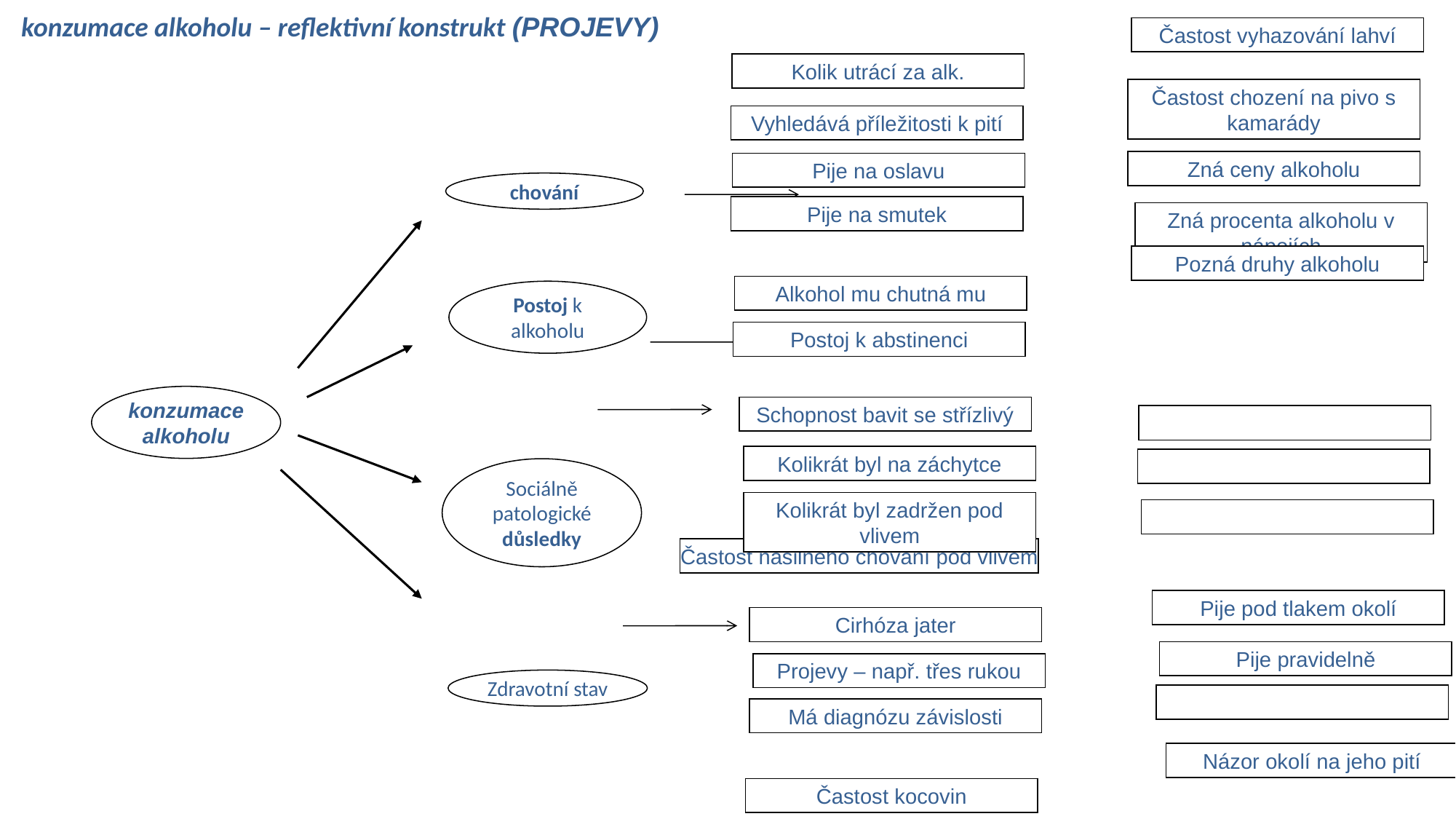

konzumace alkoholu – reflektivní konstrukt (PROJEVY)
Častost vyhazování lahví
Kolik utrácí za alk.
Častost chození na pivo s kamarády
Vyhledává příležitosti k pití
Zná ceny alkoholu
Pije na oslavu
chování

Pije na smutek
Zná procenta alkoholu v nápojích

Pozná druhy alkoholu
Alkohol mu chutná mu
Postoj k alkoholu
Postoj k abstinenci

konzumace alkoholu
Schopnost bavit se střízlivý

Kolikrát byl na záchytce

Sociálně patologické důsledky

Kolikrát byl zadržen pod vlivem

Častost násilného chování pod vlivem
Pije pod tlakem okolí
Cirhóza jater

Pije pravidelně
Projevy – např. třes rukou
Zdravotní stav

Má diagnózu závislosti
Názor okolí na jeho pití
Častost kocovin